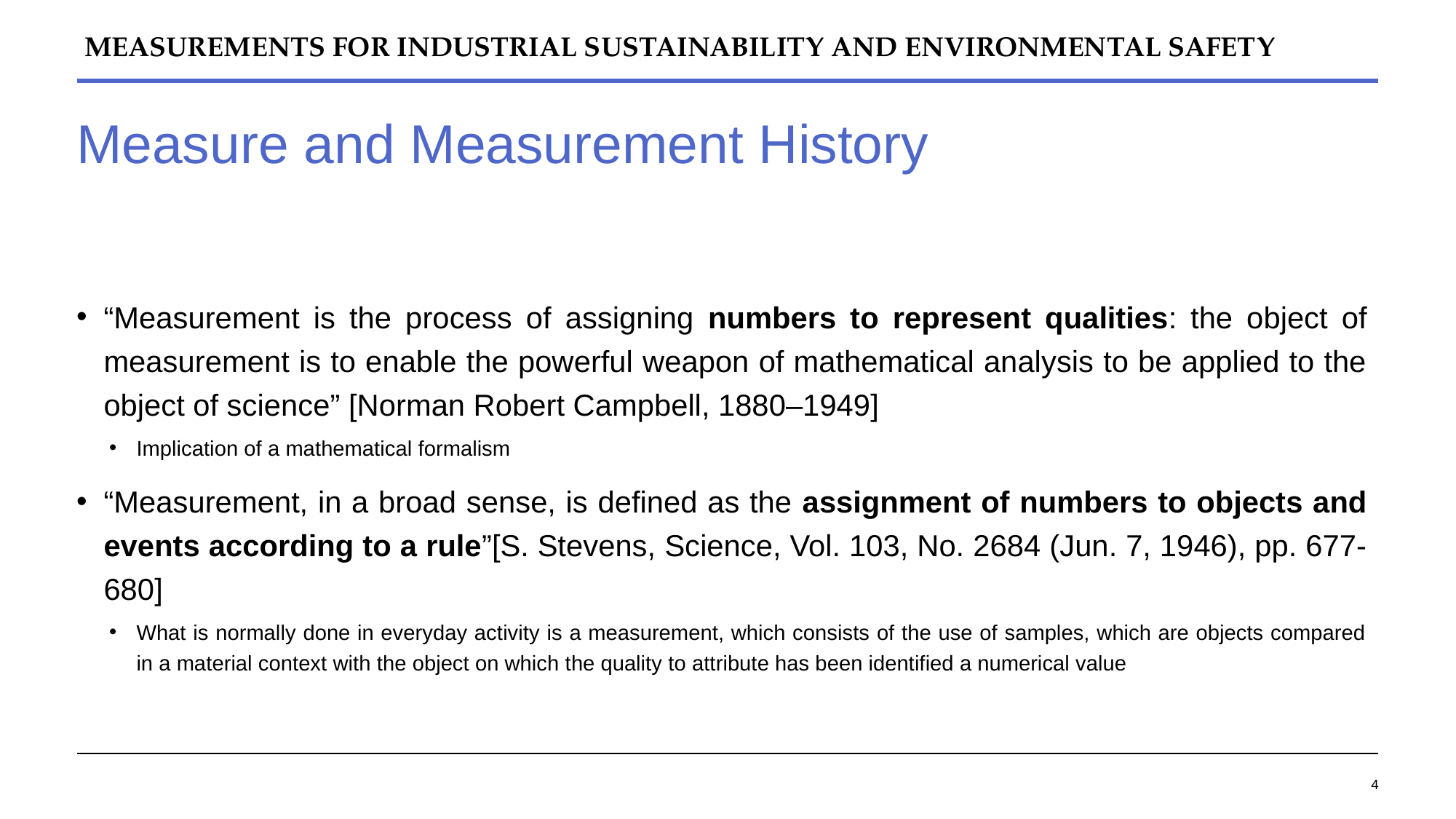

# Measure and Measurement History
“Measurement is the process of assigning numbers to represent qualities: the object of measurement is to enable the powerful weapon of mathematical analysis to be applied to the object of science” [Norman Robert Campbell, 1880–1949]
Implication of a mathematical formalism
“Measurement, in a broad sense, is defined as the assignment of numbers to objects and events according to a rule”[S. Stevens, Science, Vol. 103, No. 2684 (Jun. 7, 1946), pp. 677-680]
What is normally done in everyday activity is a measurement, which consists of the use of samples, which are objects compared in a material context with the object on which the quality to attribute has been identified a numerical value
4